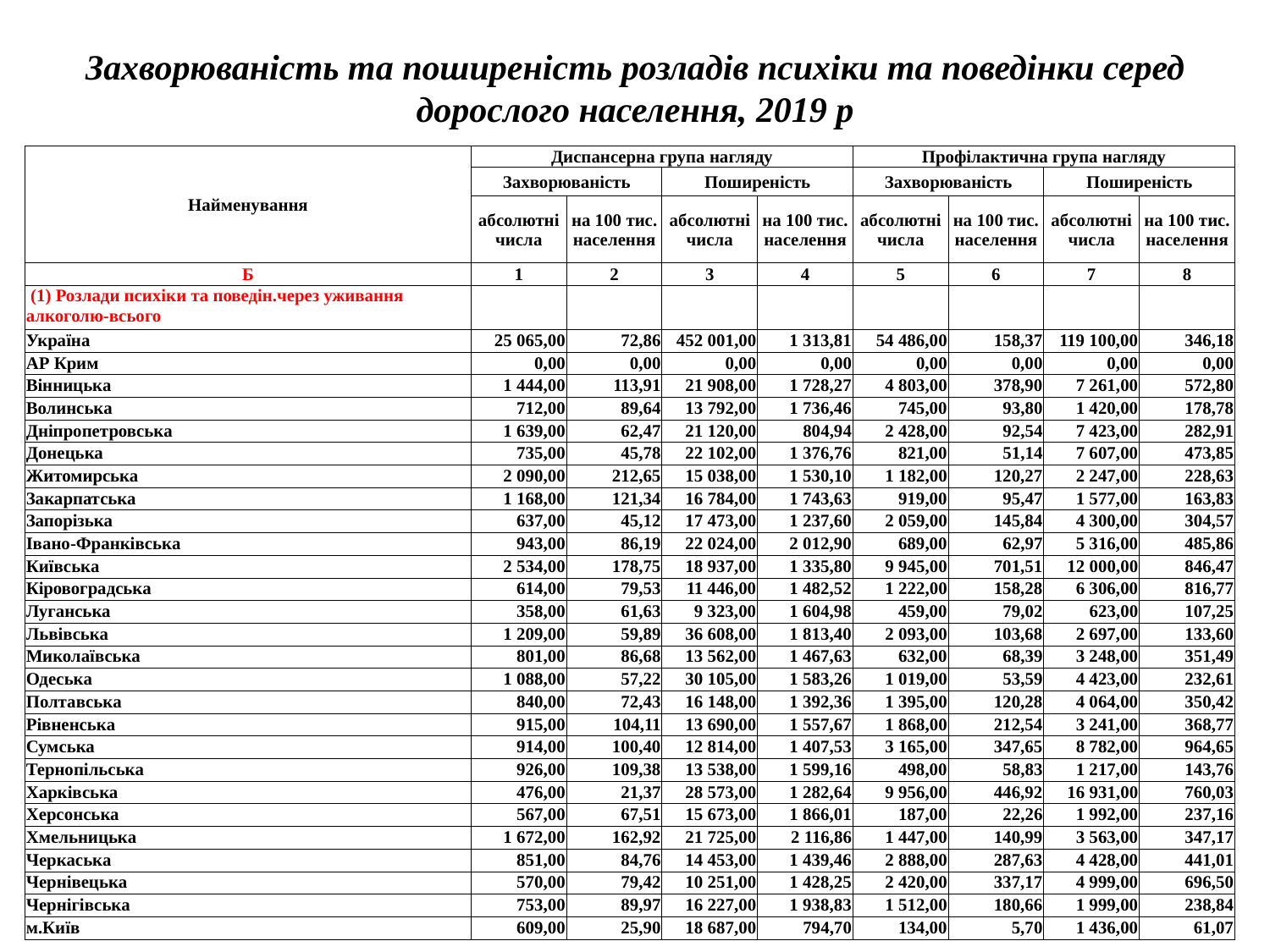

# Захворюваність та поширеність розладів психіки та поведінки серед дорослого населення, 2019 р
| Найменування | Диспансерна група нагляду |  |  |  | Профілактична група нагляду |  |  |  |
| --- | --- | --- | --- | --- | --- | --- | --- | --- |
|  | Захворюваність |  | Поширеність |  | Захворюваність |  | Поширеність |  |
|  | абсолютні числа | на 100 тис. населення | абсолютні числа | на 100 тис. населення | абсолютні числа | на 100 тис. населення | абсолютні числа | на 100 тис. населення |
| Б | 1 | 2 | 3 | 4 | 5 | 6 | 7 | 8 |
| (1) Розлади психіки та поведін.через уживання алкоголю-всього |  |  |  |  |  |  |  |  |
| Україна | 25 065,00 | 72,86 | 452 001,00 | 1 313,81 | 54 486,00 | 158,37 | 119 100,00 | 346,18 |
| АР Крим | 0,00 | 0,00 | 0,00 | 0,00 | 0,00 | 0,00 | 0,00 | 0,00 |
| Вінницька | 1 444,00 | 113,91 | 21 908,00 | 1 728,27 | 4 803,00 | 378,90 | 7 261,00 | 572,80 |
| Волинська | 712,00 | 89,64 | 13 792,00 | 1 736,46 | 745,00 | 93,80 | 1 420,00 | 178,78 |
| Дніпропетровська | 1 639,00 | 62,47 | 21 120,00 | 804,94 | 2 428,00 | 92,54 | 7 423,00 | 282,91 |
| Донецька | 735,00 | 45,78 | 22 102,00 | 1 376,76 | 821,00 | 51,14 | 7 607,00 | 473,85 |
| Житомирська | 2 090,00 | 212,65 | 15 038,00 | 1 530,10 | 1 182,00 | 120,27 | 2 247,00 | 228,63 |
| Закарпатська | 1 168,00 | 121,34 | 16 784,00 | 1 743,63 | 919,00 | 95,47 | 1 577,00 | 163,83 |
| Запорізька | 637,00 | 45,12 | 17 473,00 | 1 237,60 | 2 059,00 | 145,84 | 4 300,00 | 304,57 |
| Івано-Франківська | 943,00 | 86,19 | 22 024,00 | 2 012,90 | 689,00 | 62,97 | 5 316,00 | 485,86 |
| Київська | 2 534,00 | 178,75 | 18 937,00 | 1 335,80 | 9 945,00 | 701,51 | 12 000,00 | 846,47 |
| Кіровоградська | 614,00 | 79,53 | 11 446,00 | 1 482,52 | 1 222,00 | 158,28 | 6 306,00 | 816,77 |
| Луганська | 358,00 | 61,63 | 9 323,00 | 1 604,98 | 459,00 | 79,02 | 623,00 | 107,25 |
| Львівська | 1 209,00 | 59,89 | 36 608,00 | 1 813,40 | 2 093,00 | 103,68 | 2 697,00 | 133,60 |
| Миколаївська | 801,00 | 86,68 | 13 562,00 | 1 467,63 | 632,00 | 68,39 | 3 248,00 | 351,49 |
| Одеська | 1 088,00 | 57,22 | 30 105,00 | 1 583,26 | 1 019,00 | 53,59 | 4 423,00 | 232,61 |
| Полтавська | 840,00 | 72,43 | 16 148,00 | 1 392,36 | 1 395,00 | 120,28 | 4 064,00 | 350,42 |
| Рівненська | 915,00 | 104,11 | 13 690,00 | 1 557,67 | 1 868,00 | 212,54 | 3 241,00 | 368,77 |
| Сумська | 914,00 | 100,40 | 12 814,00 | 1 407,53 | 3 165,00 | 347,65 | 8 782,00 | 964,65 |
| Тернопільська | 926,00 | 109,38 | 13 538,00 | 1 599,16 | 498,00 | 58,83 | 1 217,00 | 143,76 |
| Харківська | 476,00 | 21,37 | 28 573,00 | 1 282,64 | 9 956,00 | 446,92 | 16 931,00 | 760,03 |
| Херсонська | 567,00 | 67,51 | 15 673,00 | 1 866,01 | 187,00 | 22,26 | 1 992,00 | 237,16 |
| Хмельницька | 1 672,00 | 162,92 | 21 725,00 | 2 116,86 | 1 447,00 | 140,99 | 3 563,00 | 347,17 |
| Черкаська | 851,00 | 84,76 | 14 453,00 | 1 439,46 | 2 888,00 | 287,63 | 4 428,00 | 441,01 |
| Чернівецька | 570,00 | 79,42 | 10 251,00 | 1 428,25 | 2 420,00 | 337,17 | 4 999,00 | 696,50 |
| Чернігівська | 753,00 | 89,97 | 16 227,00 | 1 938,83 | 1 512,00 | 180,66 | 1 999,00 | 238,84 |
| м.Київ | 609,00 | 25,90 | 18 687,00 | 794,70 | 134,00 | 5,70 | 1 436,00 | 61,07 |